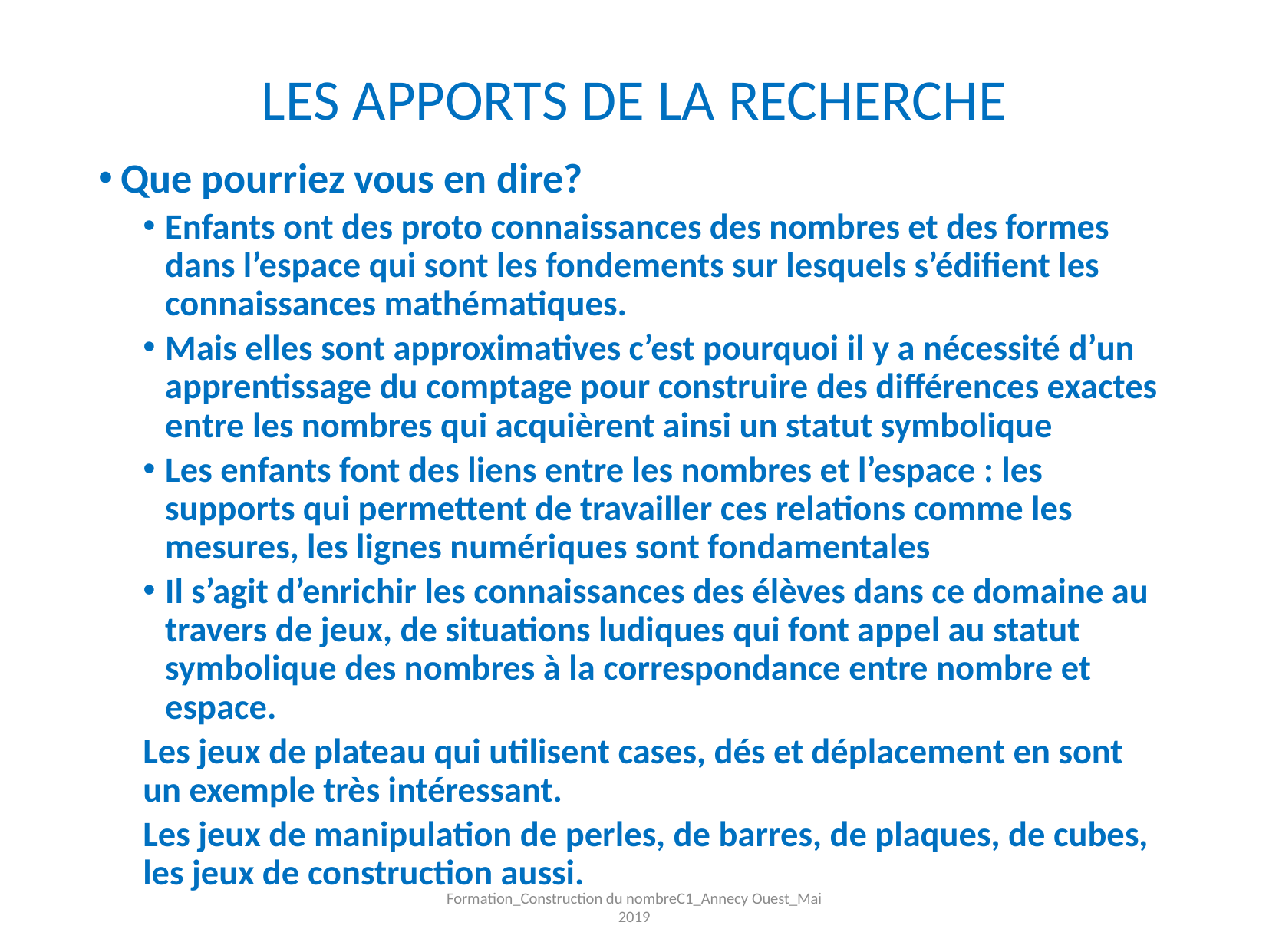

# LES APPORTS DE LA RECHERCHE
Que pourriez vous en dire?
Enfants ont des proto connaissances des nombres et des formes dans l’espace qui sont les fondements sur lesquels s’édifient les connaissances mathématiques.
Mais elles sont approximatives c’est pourquoi il y a nécessité d’un apprentissage du comptage pour construire des différences exactes entre les nombres qui acquièrent ainsi un statut symbolique
Les enfants font des liens entre les nombres et l’espace : les supports qui permettent de travailler ces relations comme les mesures, les lignes numériques sont fondamentales
Il s’agit d’enrichir les connaissances des élèves dans ce domaine au travers de jeux, de situations ludiques qui font appel au statut symbolique des nombres à la correspondance entre nombre et espace.
Les jeux de plateau qui utilisent cases, dés et déplacement en sont un exemple très intéressant.
Les jeux de manipulation de perles, de barres, de plaques, de cubes, les jeux de construction aussi.

Formation_Construction du nombreC1_Annecy Ouest_Mai 2019